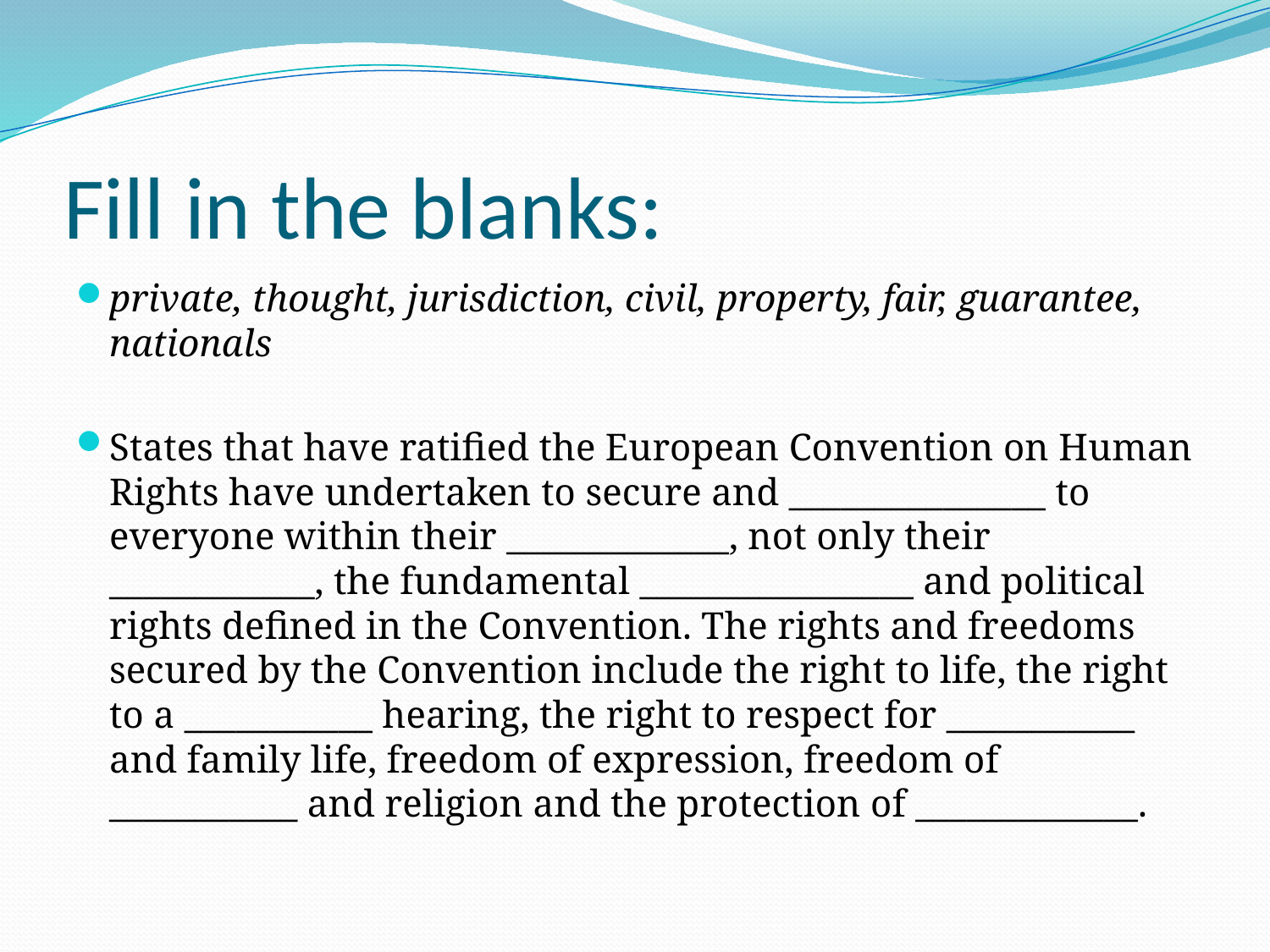

# Fill in the blanks:
private, thought, jurisdiction, civil, property, fair, guarantee, nationals

States that have ratified the European Convention on Human Rights have undertaken to secure and _______________ to everyone within their _____________, not only their ____________, the fundamental ________________ and political rights defined in the Convention. The rights and freedoms secured by the Convention include the right to life, the right to a ___________ hearing, the right to respect for ___________ and family life, freedom of expression, freedom of ___________ and religion and the protection of _____________.